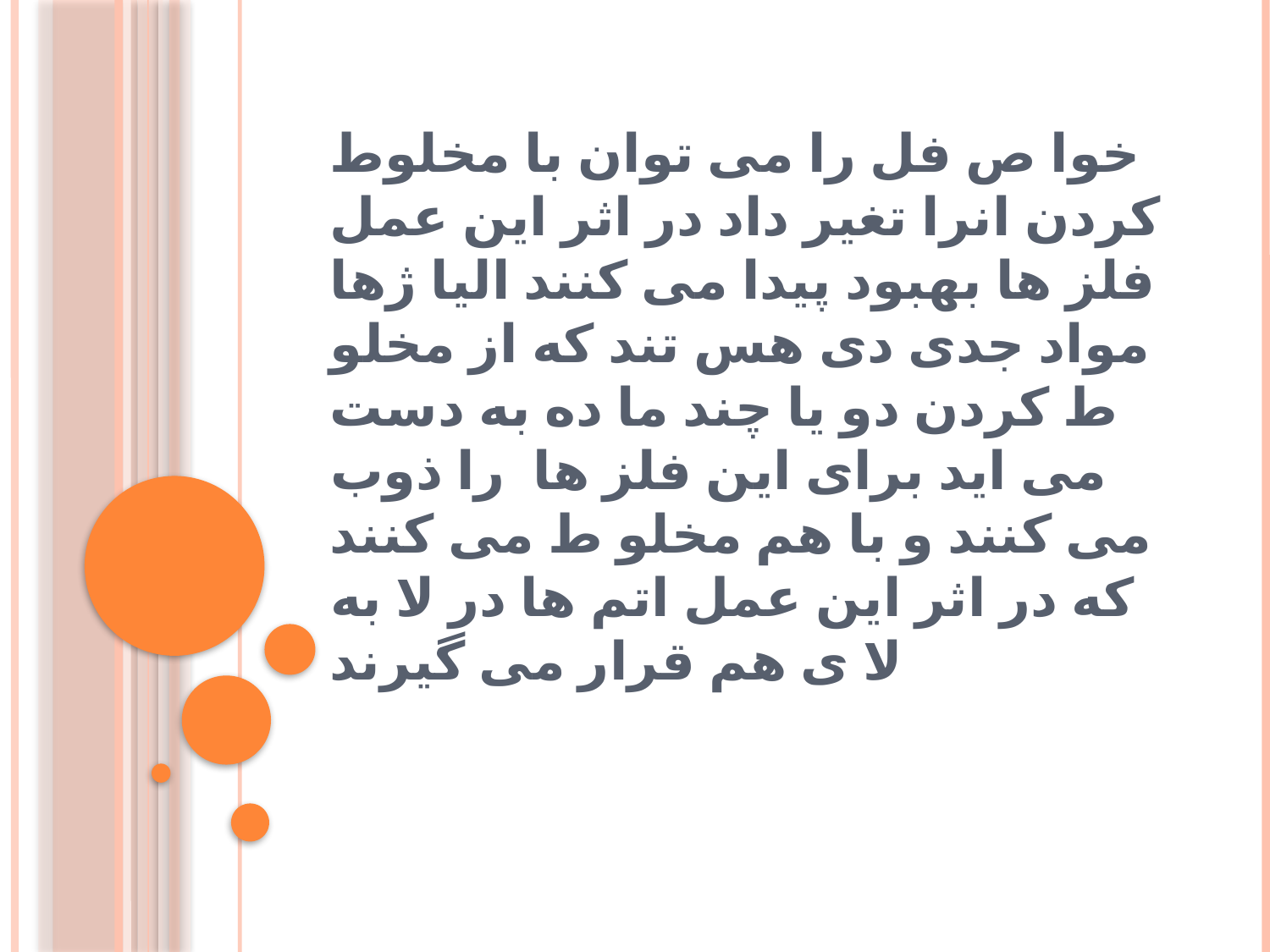

# خوا ص فل را می توان با مخلوط کردن انرا تغیر داد در اثر این عمل فلز ها بهبود پیدا می کنند الیا ژها مواد جدی دی هس تند که از مخلو ط کردن دو یا چند ما ده به دست می اید برای این فلز ها  را ذوب می کنند و با هم مخلو ط می کنند که در اثر این عمل اتم ها در لا به لا ی هم قرار می گیرند